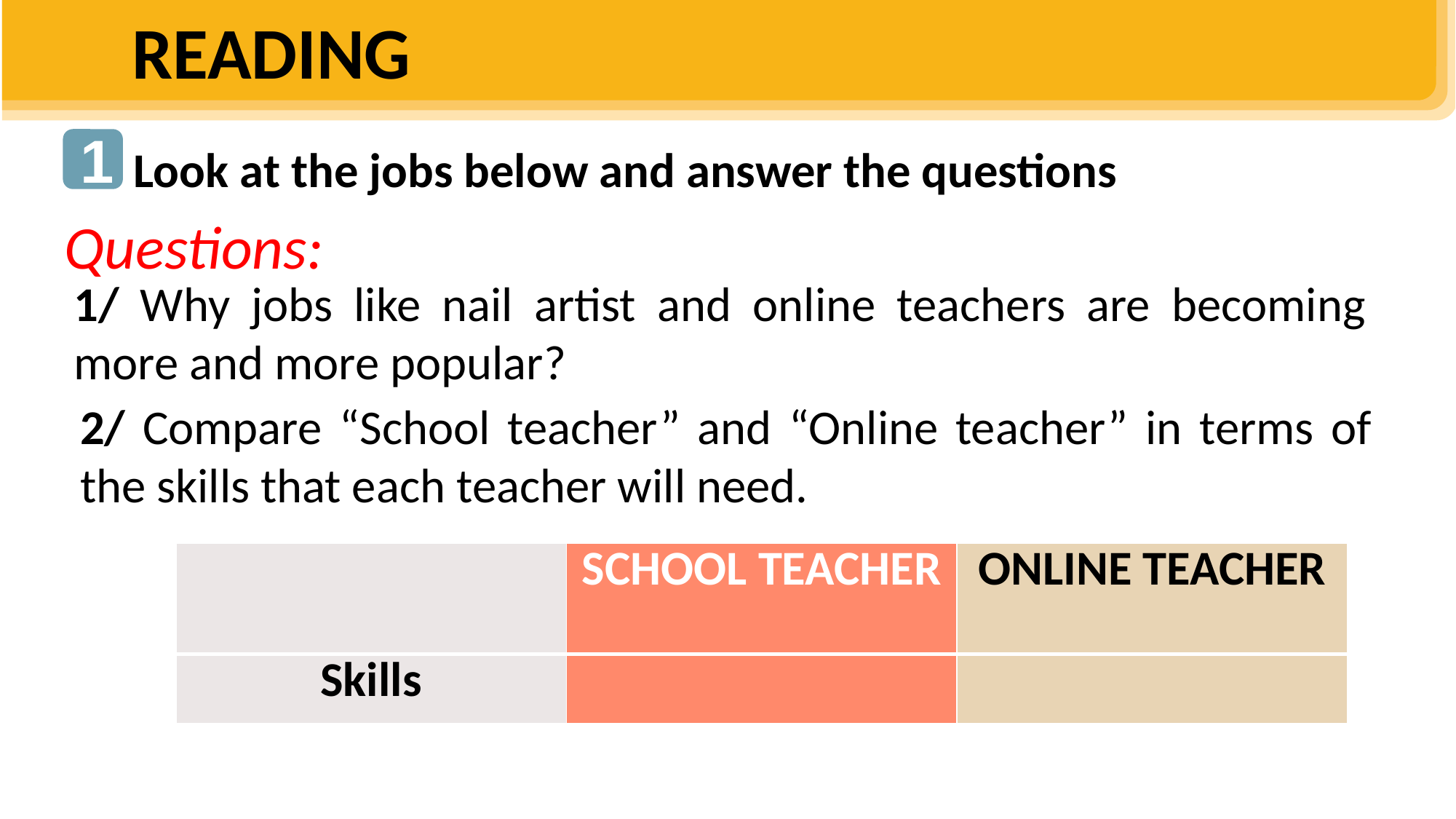

READING
1

Look at the jobs below and answer the questions
Questions:
1/ Why jobs like nail artist and online teachers are becoming more and more popular?
2/ Compare “School teacher” and “Online teacher” in terms of the skills that each teacher will need.

|  | SCHOOL TEACHER | ONLINE TEACHER |
| --- | --- | --- |
| Skills |  |  |